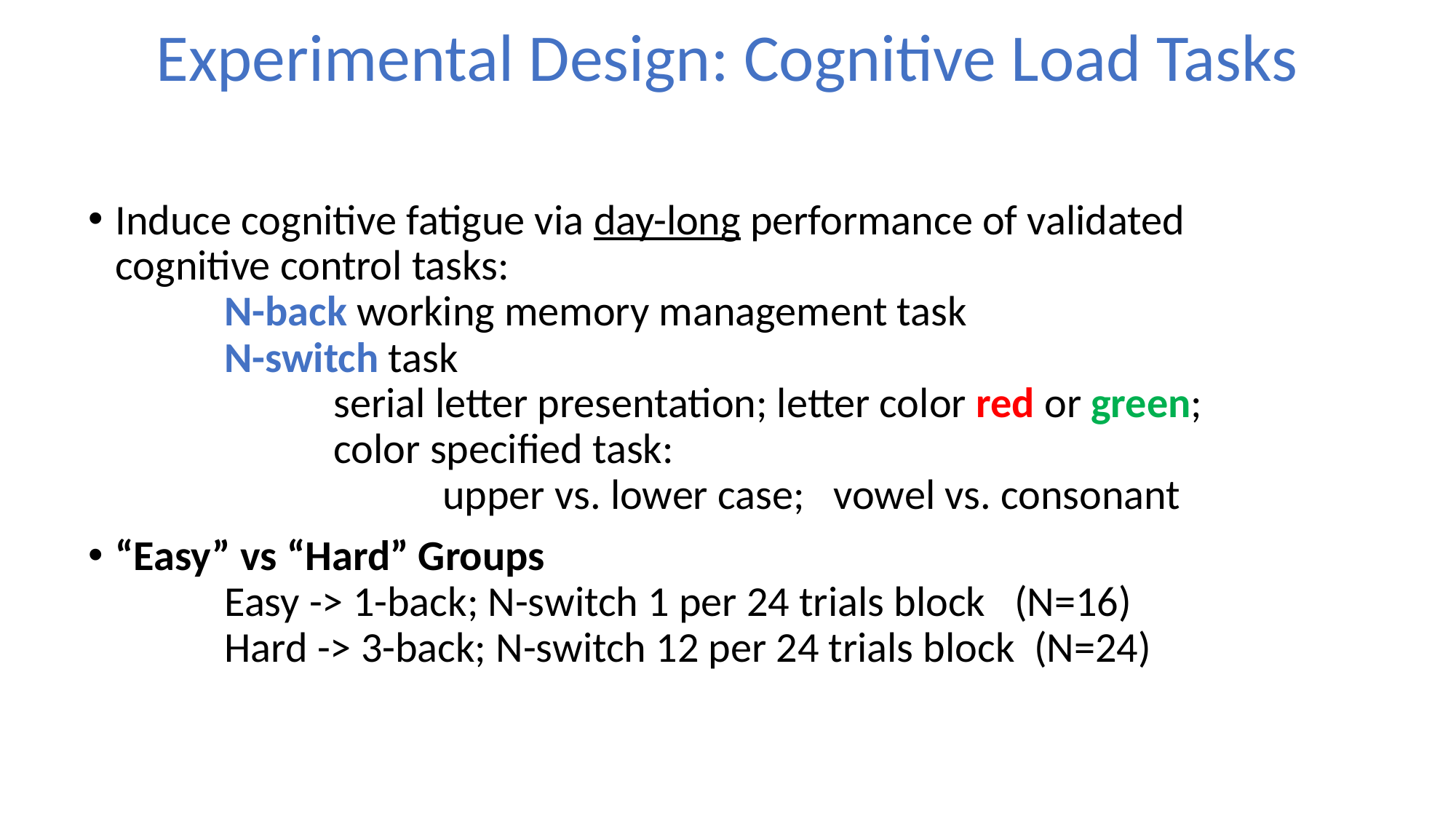

# Experimental Design: Cognitive Load Tasks
Induce cognitive fatigue via day-long performance of validated cognitive control tasks:
	N-back working memory management task
	N-switch task
		serial letter presentation; letter color red or green;
		color specified task:
			upper vs. lower case;   vowel vs. consonant
“Easy” vs “Hard” Groups
	Easy -> 1-back; N-switch 1 per 24 trials block   (N=16)
	Hard -> 3-back; N-switch 12 per 24 trials block  (N=24)